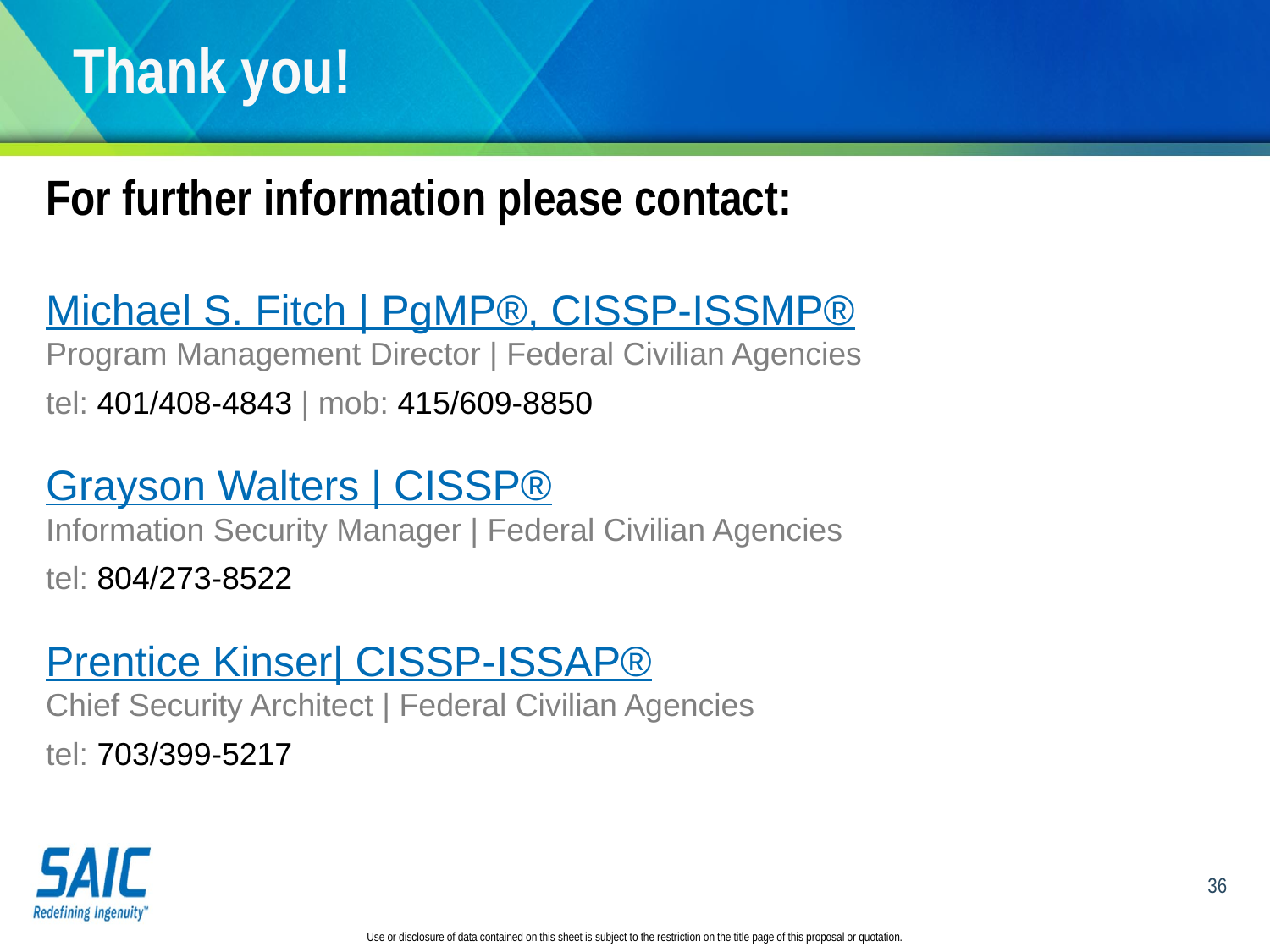

# Thank you!
For further information please contact:

Michael S. Fitch | PgMP®, CISSP-ISSMP®
Program Management Director | Federal Civilian Agencies
tel: 401/408-4843 | mob: 415/609-8850

Grayson Walters | CISSP®
Information Security Manager | Federal Civilian Agencies
tel: 804/273-8522

Prentice Kinser| CISSP-ISSAP®
Chief Security Architect | Federal Civilian Agencies
tel: 703/399-5217
36